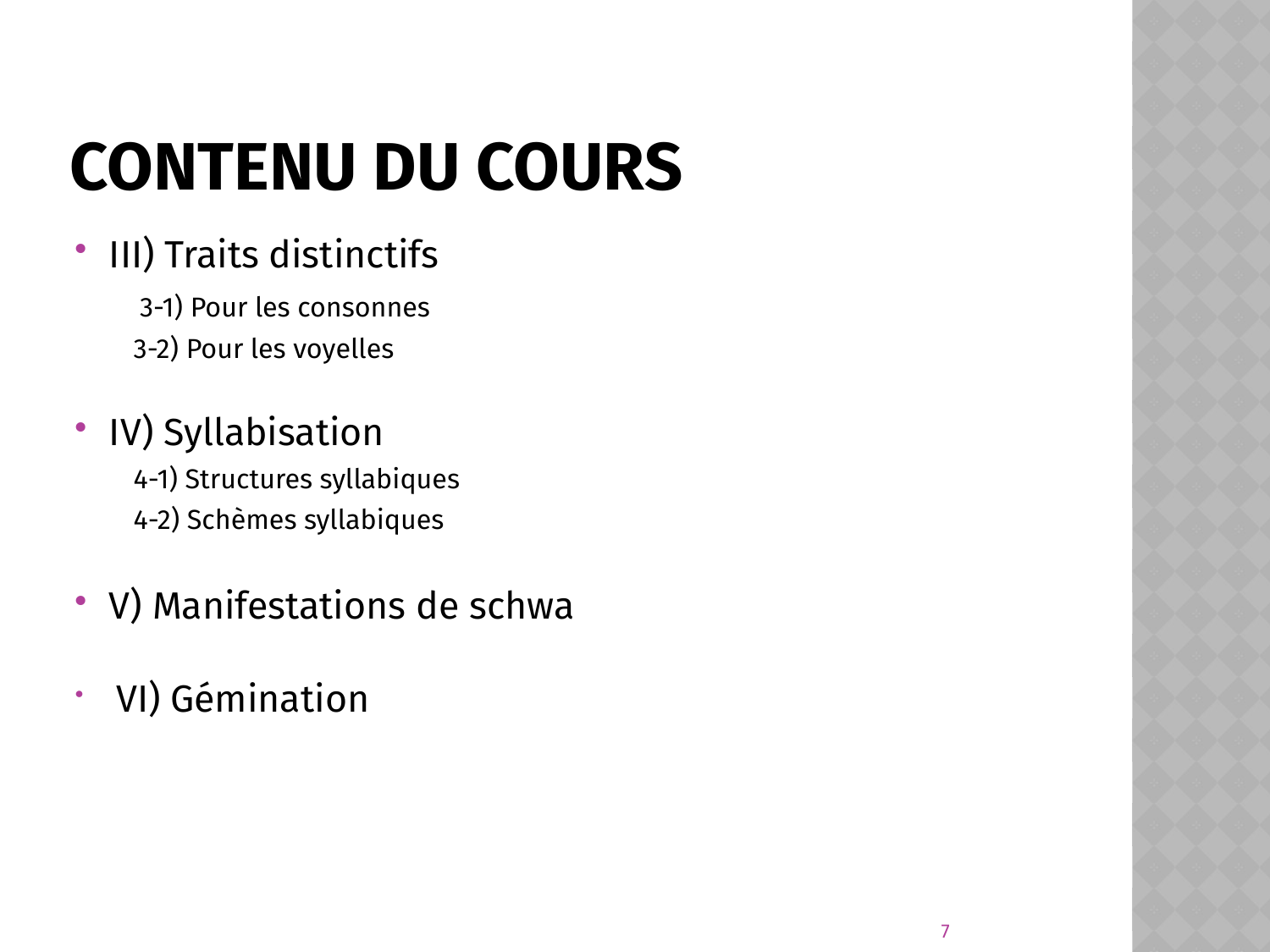

# Contenu du cours
III) Traits distinctifs
       3-1) Pour les consonnes
        3-2) Pour les voyelles

IV) Syllabisation
        4-1) Structures syllabiques
        4-2) Schèmes syllabiques

V) Manifestations de schwa

 VI) Gémination

7